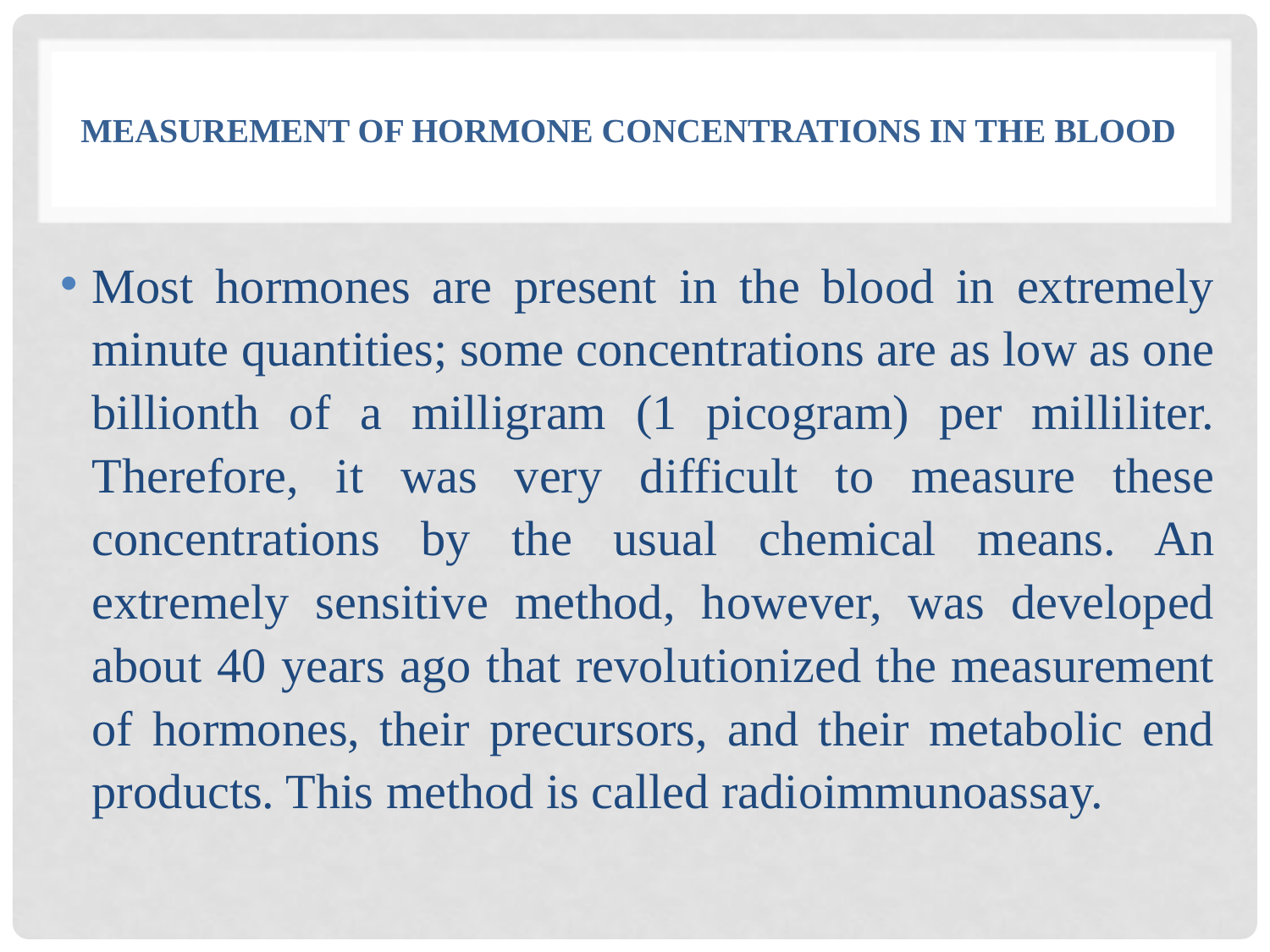

# Measurement of Hormone Concentrations in the Blood
Most hormones are present in the blood in extremely minute quantities; some concentrations are as low as one billionth of a milligram (1 picogram) per milliliter. Therefore, it was very difficult to measure these concentrations by the usual chemical means. An extremely sensitive method, however, was developed about 40 years ago that revolutionized the measurement of hormones, their precursors, and their metabolic end products. This method is called radioimmunoassay.